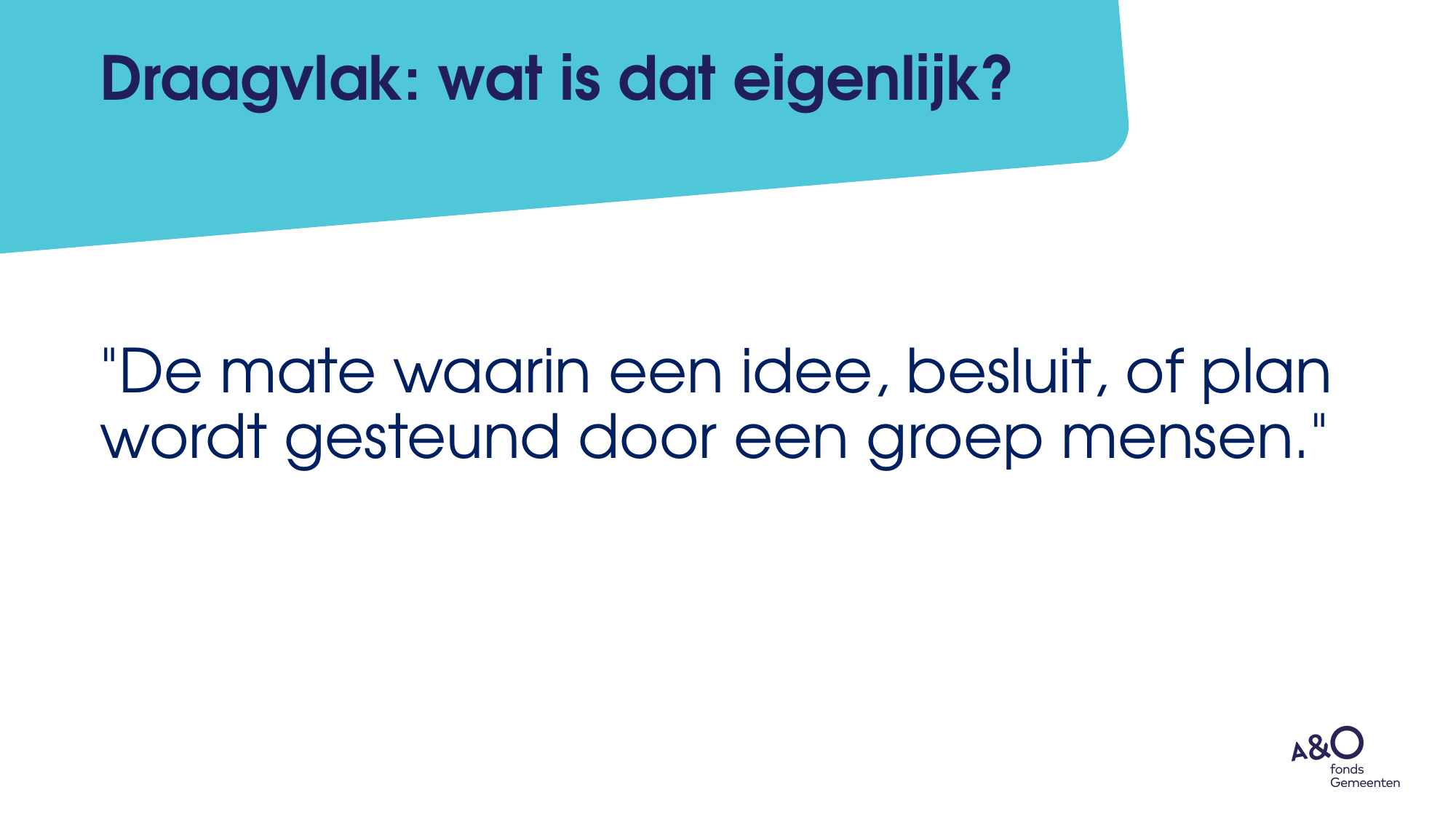

# Draagvlak: wat is dat eigenlijk?
"De mate waarin een idee, besluit, of plan wordt gesteund door een groep mensen."